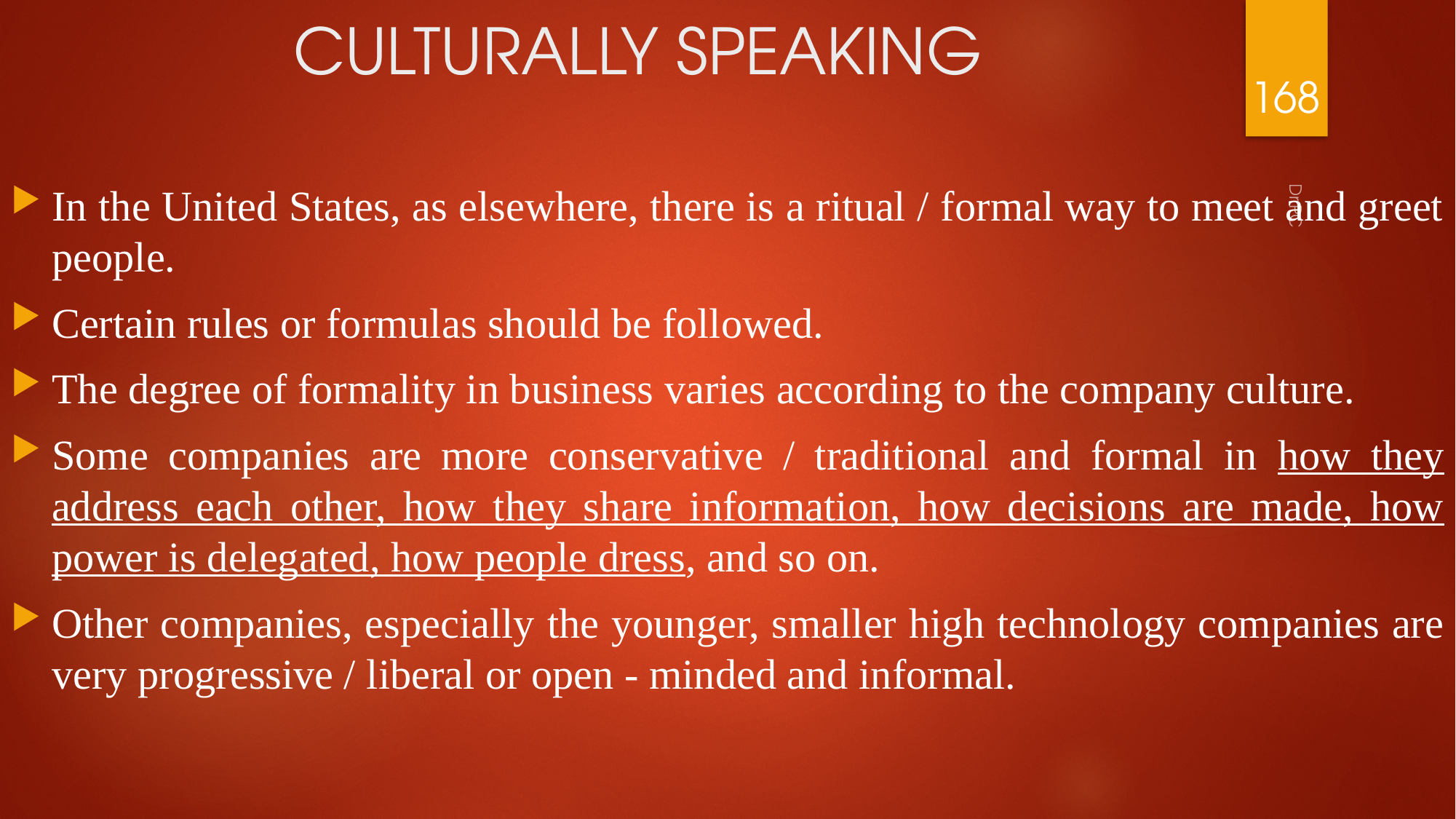

# CULTURALLY SPEAKING
168
In the United States, as elsewhere, there is a ritual / formal way to meet and greet people.
Certain rules or formulas should be followed.
The degree of formality in business varies according to the company culture.
Some companies are more conservative / traditional and formal in how they address each other, how they share information, how decisions are made, how power is delegated, how people dress, and so on.
Other companies, especially the younger, smaller high technology companies are very progressive / liberal or open - minded and informal.

Dr.PC